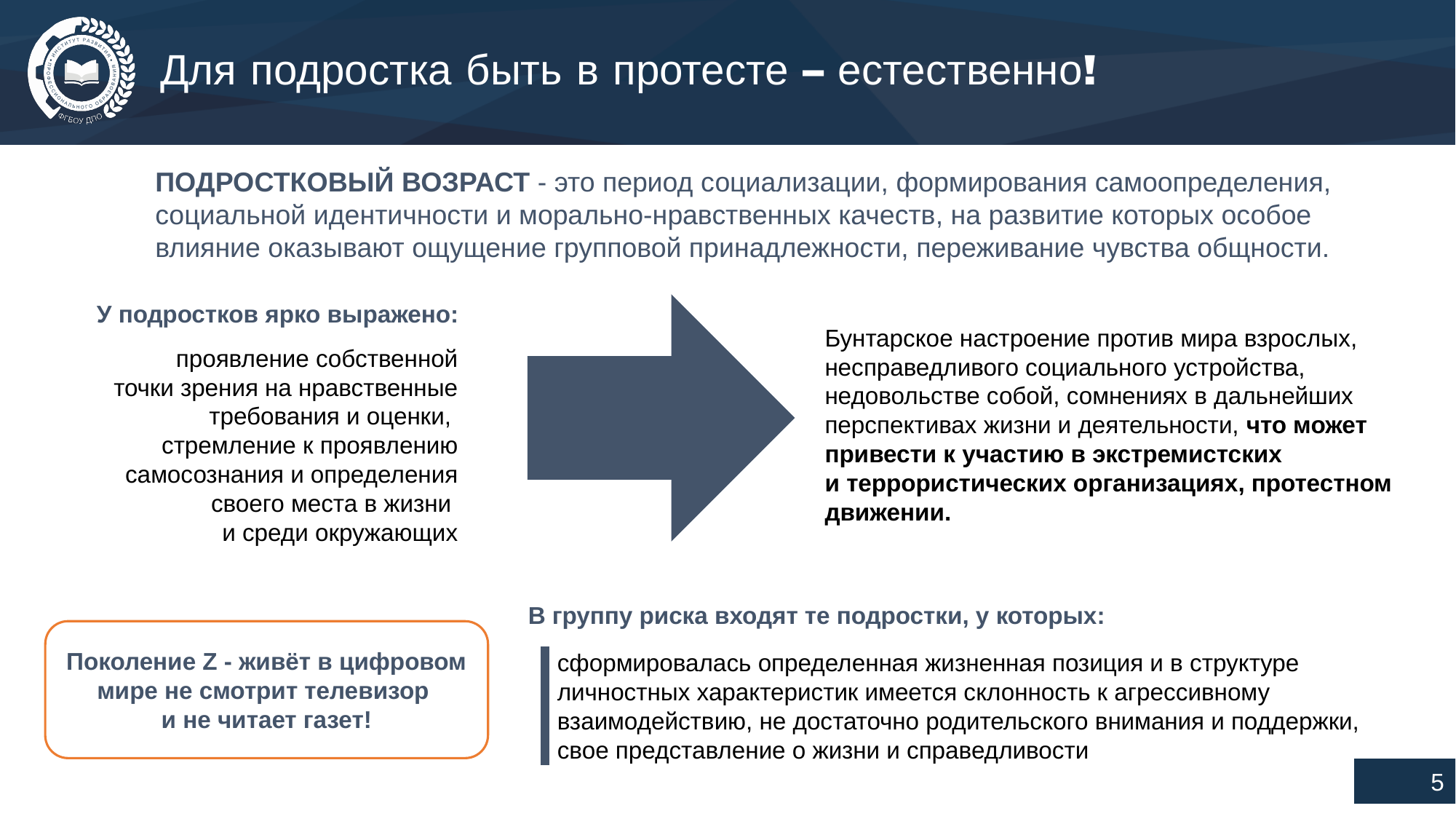

# Для подростка быть в протесте – естественно!
ПОДРОСТКОВЫЙ ВОЗРАСТ - это период социализации, формирования самоопределения, социальной идентичности и морально-нравственных качеств, на развитие которых особое влияние оказывают ощущение групповой принадлежности, переживание чувства общности.

У подростков ярко выражено:
проявление собственной точки зрения на нравственные требования и оценки,
стремление к проявлению самосознания и определения своего места в жизни
и среди окружающих
Бунтарское настроение против мира взрослых, несправедливого социального устройства, недовольстве собой, сомнениях в дальнейших перспективах жизни и деятельности, что может привести к участию в экстремистских
и террористических организациях, протестном движении.
В группу риска входят те подростки, у которых:
Поколение Z - живёт в цифровом мире не смотрит телевизор
и не читает газет!
сформировалась определенная жизненная позиция и в структуре личностных характеристик имеется склонность к агрессивному взаимодействию, не достаточно родительского внимания и поддержки, свое представление о жизни и справедливости